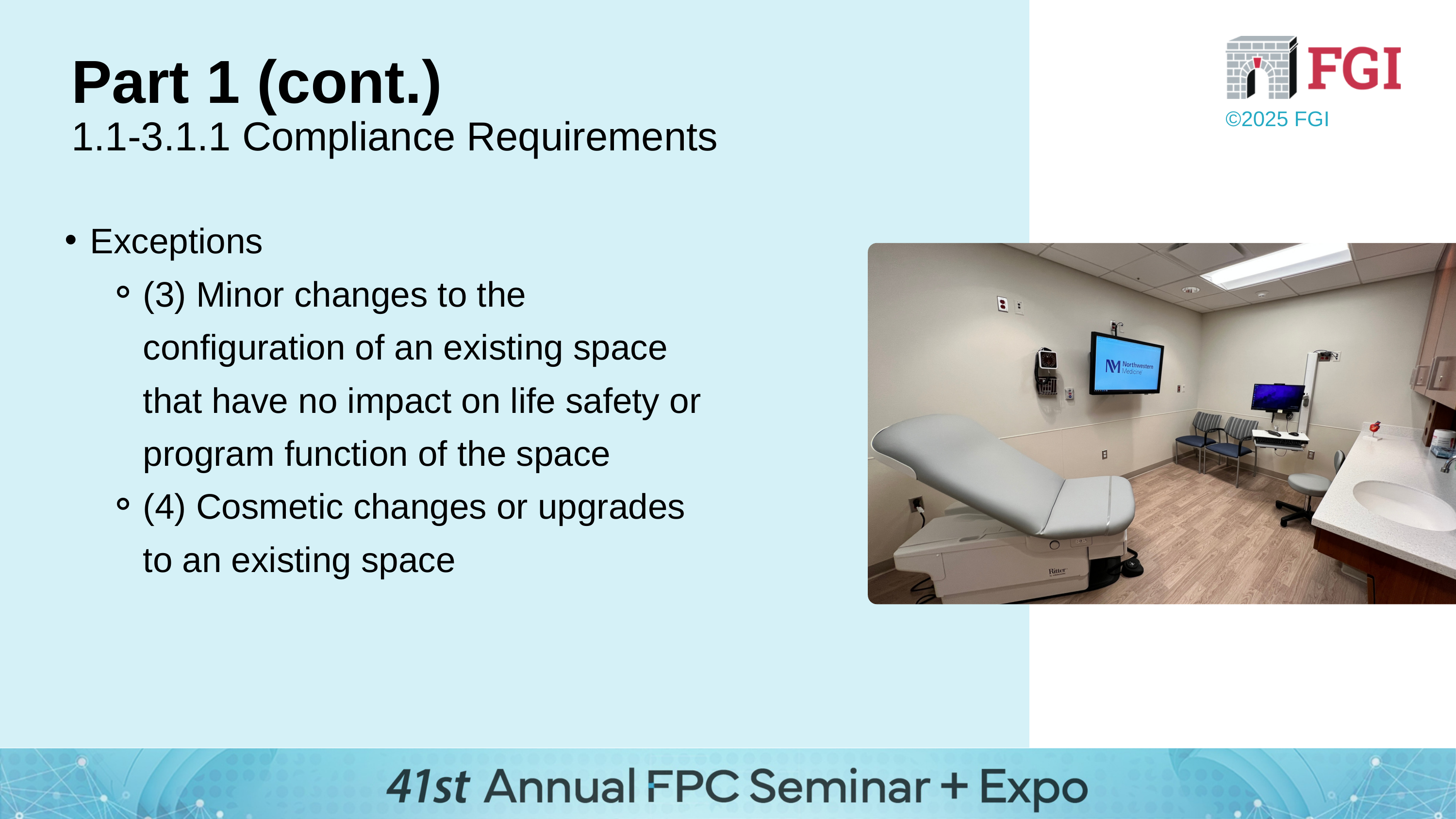

Part 1 (cont.)
1.1-3.1.1 Compliance Requirements

©2025 FGI
Exceptions
(3) Minor changes to the configuration of an existing space that have no impact on life safety or program function of the space
(4) Cosmetic changes or upgrades to an existing space